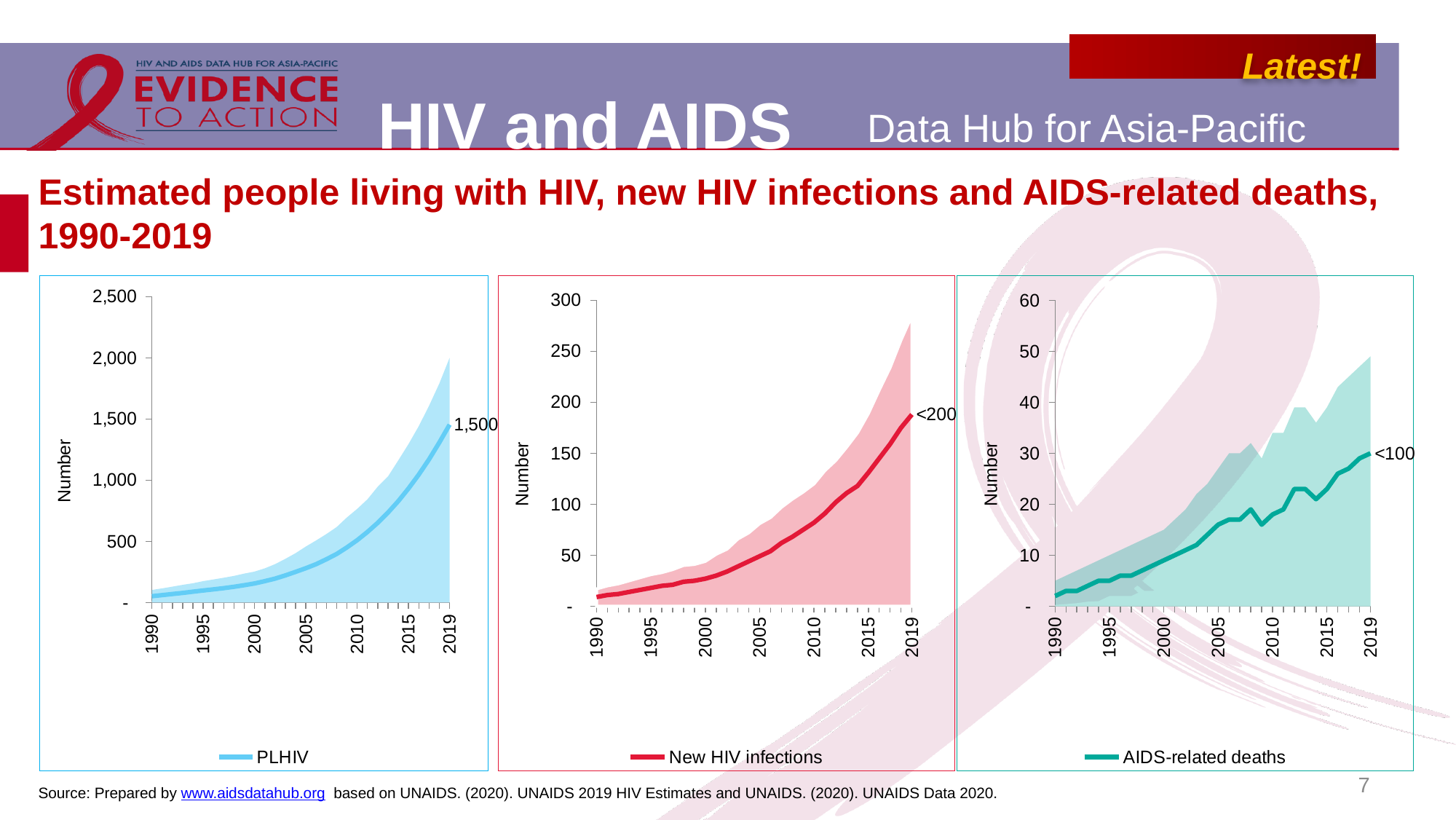

# Estimated people living with HIV, new HIV infections and AIDS-related deaths, 1990-2019

### Chart

| Category | PLHIV Upper bound | PLHIV Lower bound | PLHIV |
|---|---|---|---|
| 1990 | 103.0 | 16.0 | 52.0 |
|  | 116.0 | 19.0 | 61.0 |
|  | 130.0 | 23.0 | 70.0 |
|  | 145.0 | 28.0 | 79.0 |
|  | 158.0 | 33.0 | 89.0 |
| 1995 | 175.0 | 38.0 | 99.0 |
|  | 189.0 | 44.0 | 108.0 |
|  | 203.0 | 50.0 | 118.0 |
|  | 218.0 | 57.0 | 129.0 |
|  | 237.0 | 65.0 | 142.0 |
| 2000 | 253.0 | 73.0 | 156.0 |
|  | 280.0 | 85.0 | 175.0 |
|  | 314.0 | 100.0 | 196.0 |
|  | 357.0 | 119.0 | 222.0 |
|  | 404.0 | 139.0 | 251.0 |
| 2005 | 458.0 | 164.0 | 281.0 |
|  | 508.0 | 194.0 | 314.0 |
|  | 560.0 | 228.0 | 354.0 |
|  | 617.0 | 270.0 | 397.0 |
|  | 696.0 | 320.0 | 451.0 |
| 2010 | 766.0 | 369.0 | 510.0 |
|  | 844.0 | 427.0 | 577.0 |
|  | 947.0 | 489.0 | 652.0 |
|  | 1031.0 | 561.0 | 736.0 |
|  | 1162.0 | 637.0 | 829.0 |
| 2015 | 1296.0 | 719.0 | 933.0 |
|  | 1442.0 | 807.0 | 1046.0 |
|  | 1609.0 | 879.0 | 1171.0 |
|  | 1790.0 | 966.0 | 1308.0 |
| 2019 | 2000.0 | 1034.0 | 1454.0 |

### Chart

| Category | New HIV infections Upper bound | New HIV infections Lower bound | New HIV infections |
|---|---|---|---|
| 1990 | 17.0 | 3.0 | 9.0 |
|  | 20.0 | 4.0 | 11.0 |
|  | 22.0 | 5.0 | 12.0 |
|  | 25.0 | 6.0 | 14.0 |
|  | 28.0 | 7.0 | 16.0 |
| 1995 | 31.0 | 8.0 | 18.0 |
|  | 33.0 | 9.0 | 20.0 |
|  | 36.0 | 10.0 | 21.0 |
|  | 40.0 | 12.0 | 24.0 |
|  | 41.0 | 13.0 | 25.0 |
| 2000 | 44.0 | 14.0 | 27.0 |
|  | 51.0 | 17.0 | 30.0 |
|  | 56.0 | 20.0 | 34.0 |
|  | 66.0 | 24.0 | 39.0 |
|  | 72.0 | 27.0 | 44.0 |
| 2005 | 81.0 | 33.0 | 49.0 |
|  | 87.0 | 37.0 | 54.0 |
|  | 97.0 | 43.0 | 62.0 |
|  | 105.0 | 49.0 | 68.0 |
|  | 112.0 | 55.0 | 75.0 |
| 2010 | 120.0 | 60.0 | 82.0 |
|  | 133.0 | 68.0 | 91.0 |
|  | 143.0 | 75.0 | 102.0 |
|  | 156.0 | 79.0 | 111.0 |
|  | 170.0 | 82.0 | 118.0 |
| 2015 | 189.0 | 87.0 | 131.0 |
|  | 212.0 | 94.0 | 145.0 |
|  | 234.0 | 97.0 | 159.0 |
|  | 261.0 | 98.0 | 175.0 |
| 2019 | 285.0 | 98.0 | 188.0 |

### Chart

| Category | AIDS-related deaths Upper bound | AIDS-related deaths Lower bound | AIDS-related deaths |
|---|---|---|---|
| 1990 | 5.0 | 0.25374 | 2.0 |
|  | 6.0 | 0.4147 | 3.0 |
|  | 7.0 | 0.60272 | 3.0 |
|  | 8.0 | 0.88893 | 4.0 |
|  | 9.0 | 1.0 | 5.0 |
| 1995 | 10.0 | 2.0 | 5.0 |
|  | 11.0 | 2.0 | 6.0 |
|  | 12.0 | 2.0 | 6.0 |
|  | 13.0 | 3.0 | 7.0 |
|  | 14.0 | 3.0 | 8.0 |
| 2000 | 15.0 | 4.0 | 9.0 |
|  | 17.0 | 4.0 | 10.0 |
|  | 19.0 | 5.0 | 11.0 |
|  | 22.0 | 6.0 | 12.0 |
|  | 24.0 | 7.0 | 14.0 |
| 2005 | 27.0 | 8.0 | 16.0 |
|  | 30.0 | 9.0 | 17.0 |
|  | 30.0 | 9.0 | 17.0 |
|  | 32.0 | 9.0 | 19.0 |
|  | 29.0 | 8.0 | 16.0 |
| 2010 | 34.0 | 9.0 | 18.0 |
|  | 34.0 | 10.0 | 19.0 |
|  | 39.0 | 12.0 | 23.0 |
|  | 39.0 | 13.0 | 23.0 |
|  | 36.0 | 12.0 | 21.0 |
| 2015 | 39.0 | 13.0 | 23.0 |
|  | 43.0 | 15.0 | 26.0 |
|  | 45.0 | 16.0 | 27.0 |
|  | 47.0 | 17.0 | 29.0 |
| 2019 | 49.0 | 17.0 | 30.0 |
7
Source: Prepared by www.aidsdatahub.org  based on UNAIDS. (2020). UNAIDS 2019 HIV Estimates and UNAIDS. (2020). UNAIDS Data 2020.